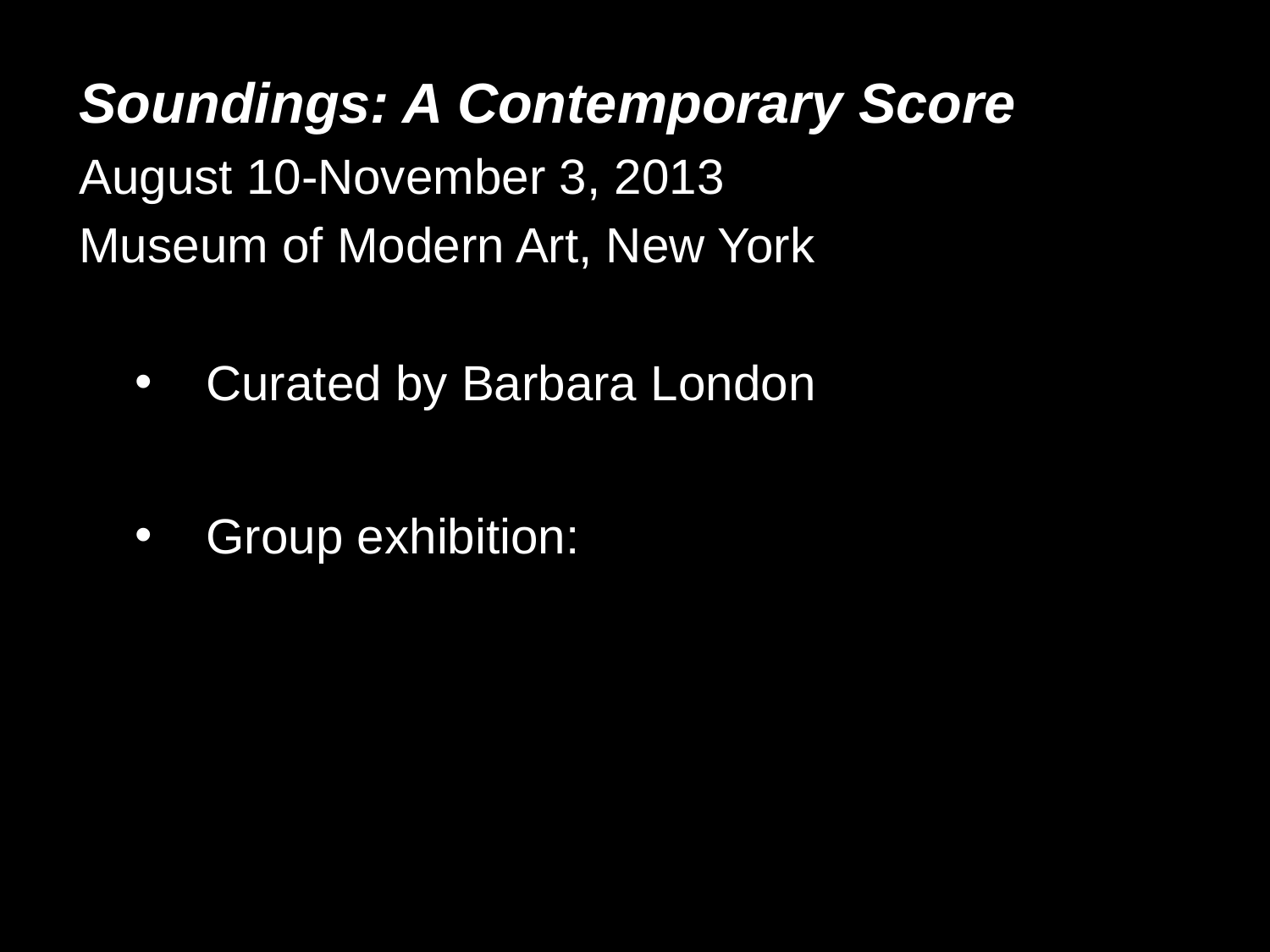

Soundings: A Contemporary Score
August 10-November 3, 2013
Museum of Modern Art, New York

Curated by Barbara London

Group exhibition: